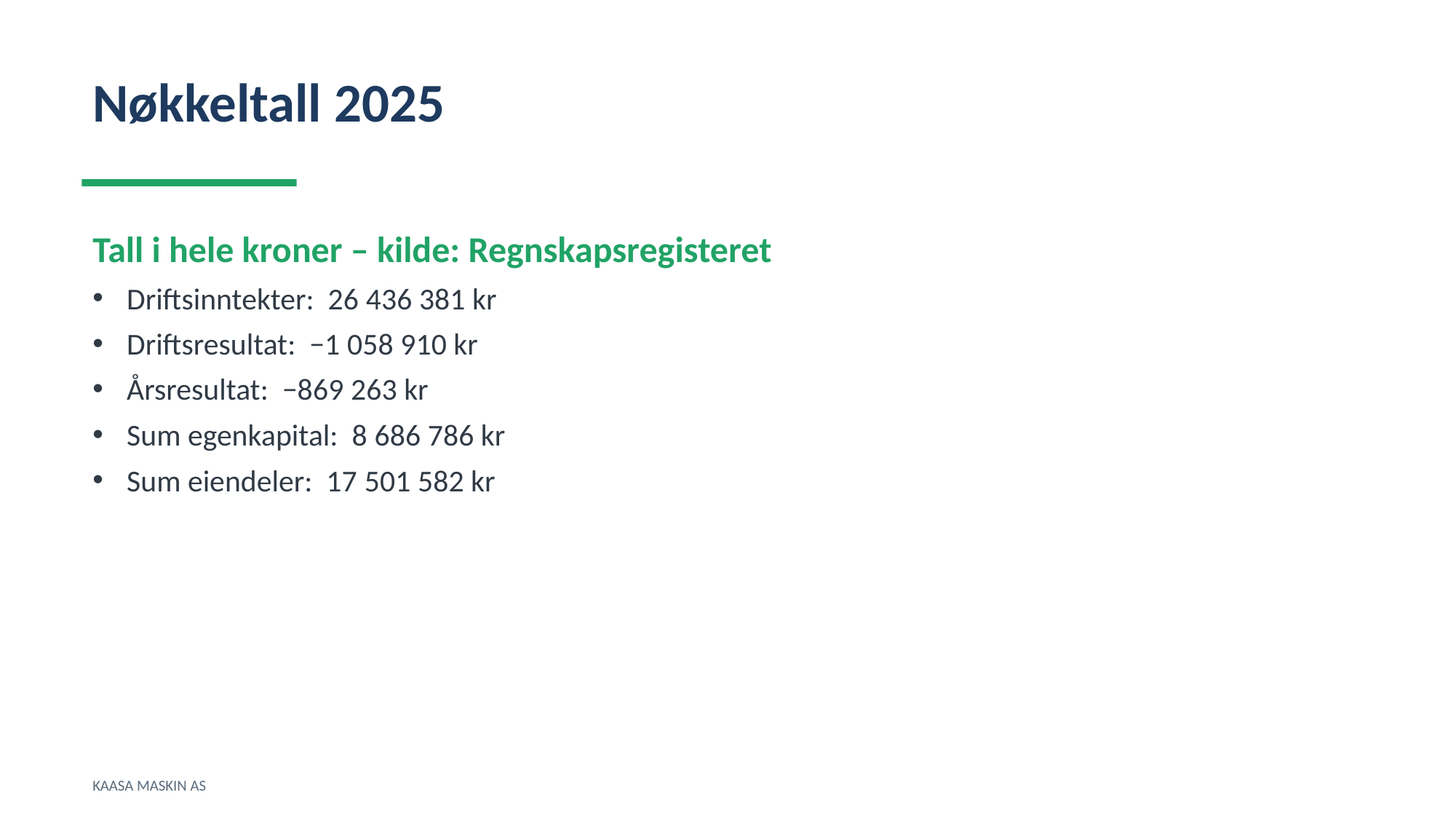

Nøkkeltall 2025

Tall i hele kroner – kilde: Regnskapsregisteret
Driftsinntekter:  26 436 381 kr
Driftsresultat:  −1 058 910 kr
Årsresultat:  −869 263 kr
Sum egenkapital:  8 686 786 kr
Sum eiendeler:  17 501 582 kr
KAASA MASKIN AS